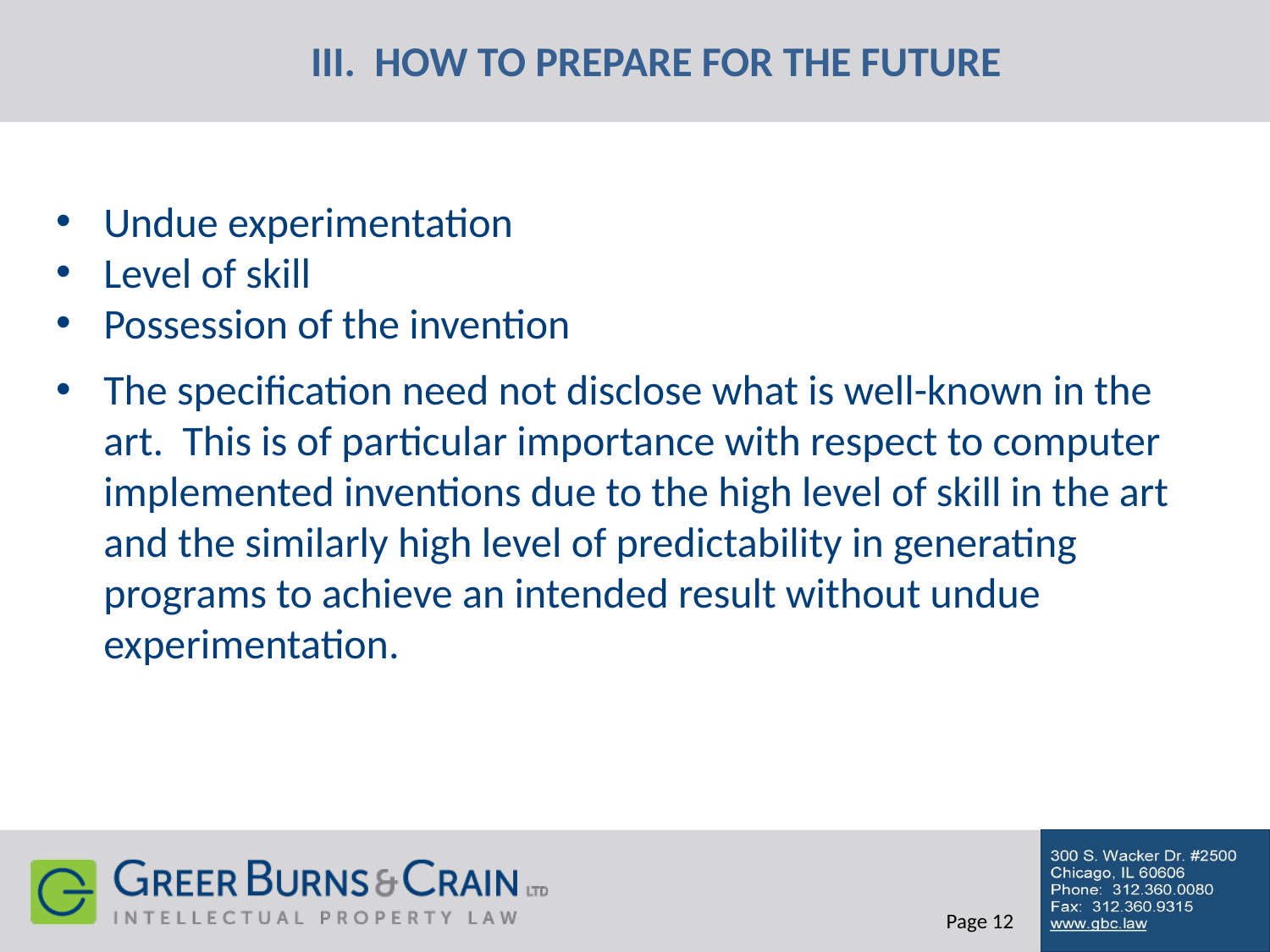

III.  HOW TO PREPARE FOR THE FUTURE
Undue experimentation
Level of skill
Possession of the invention
The specification need not disclose what is well-known in the art.  This is of particular importance with respect to computer implemented inventions due to the high level of skill in the art and the similarly high level of predictability in generating programs to achieve an intended result without undue experimentation.

 Page 12